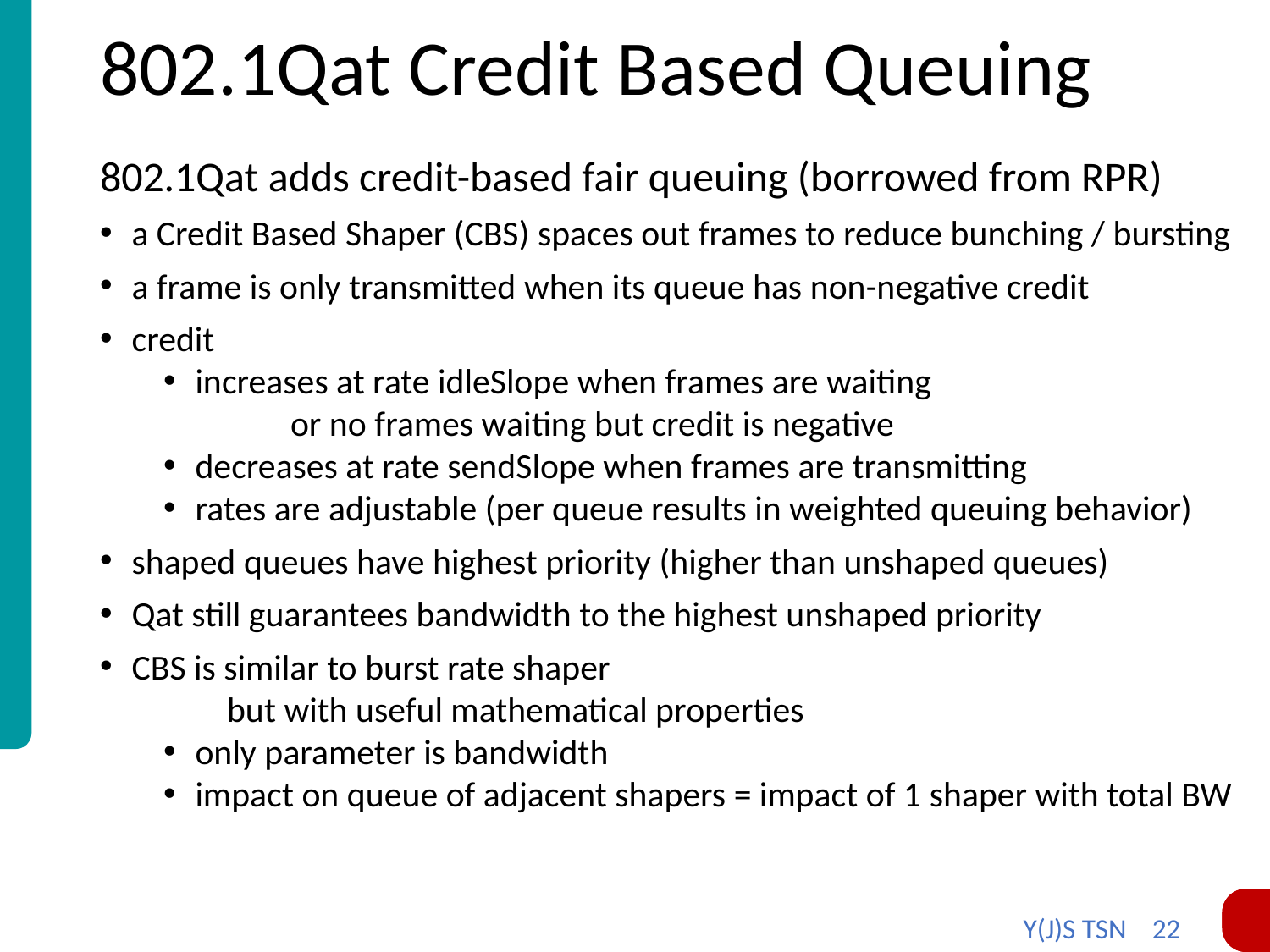

# 802.1Qat Credit Based Queuing
802.1Qat adds credit-based fair queuing (borrowed from RPR)
a Credit Based Shaper (CBS) spaces out frames to reduce bunching / bursting
a frame is only transmitted when its queue has non-negative credit
credit
increases at rate idleSlope when frames are waiting
	or no frames waiting but credit is negative
decreases at rate sendSlope when frames are transmitting
rates are adjustable (per queue results in weighted queuing behavior)
shaped queues have highest priority (higher than unshaped queues)
Qat still guarantees bandwidth to the highest unshaped priority
CBS is similar to burst rate shaper
	but with useful mathematical properties
only parameter is bandwidth
impact on queue of adjacent shapers = impact of 1 shaper with total BW
Y(J)S TSN    22